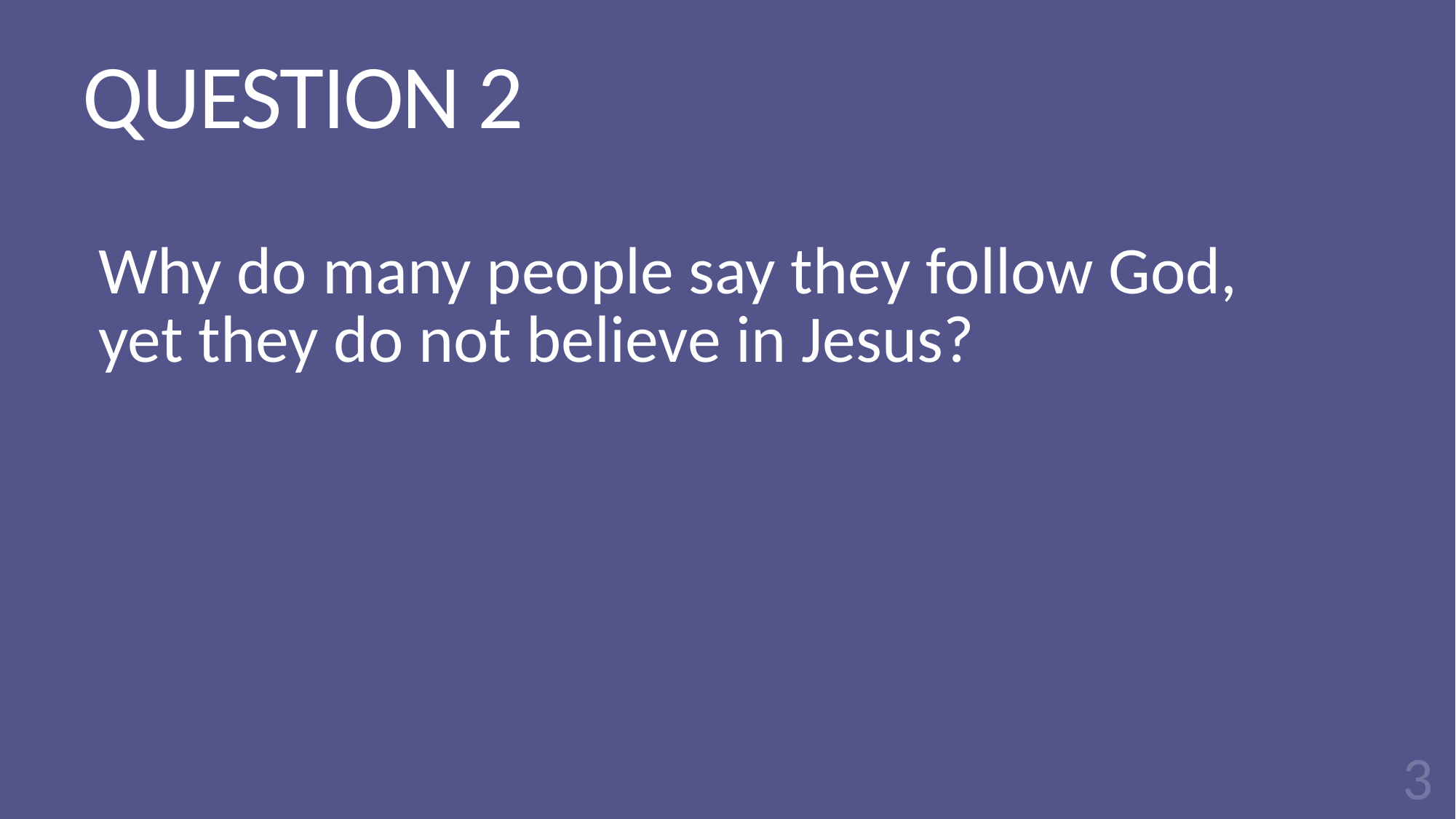

# QUESTION 2
Why do many people say they follow God,
yet they do not believe in Jesus?

3